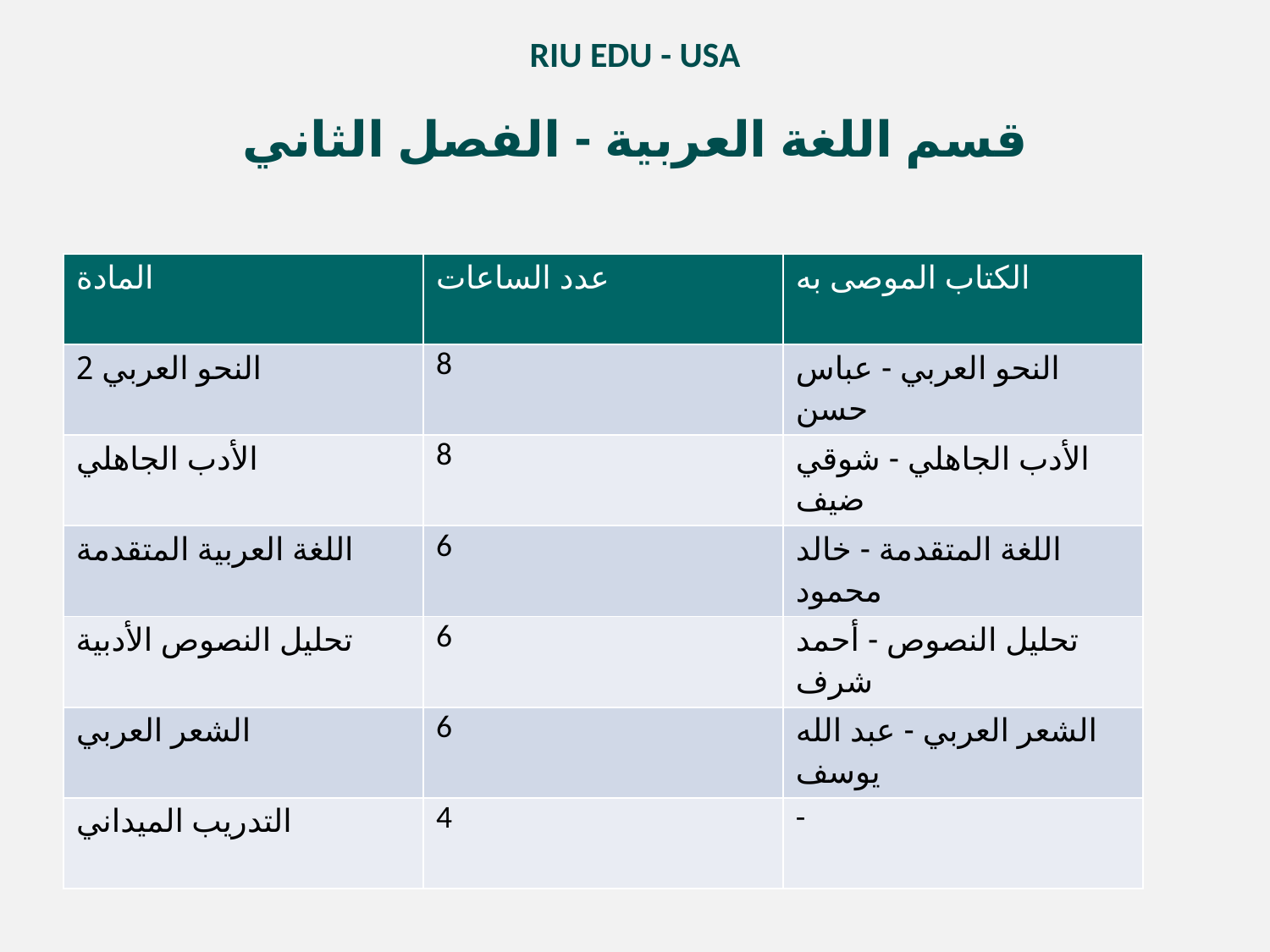

RIU EDU - USA
قسم اللغة العربية - الفصل الثاني
| المادة | عدد الساعات | الكتاب الموصى به |
| --- | --- | --- |
| النحو العربي 2 | 8 | النحو العربي - عباس حسن |
| الأدب الجاهلي | 8 | الأدب الجاهلي - شوقي ضيف |
| اللغة العربية المتقدمة | 6 | اللغة المتقدمة - خالد محمود |
| تحليل النصوص الأدبية | 6 | تحليل النصوص - أحمد شرف |
| الشعر العربي | 6 | الشعر العربي - عبد الله يوسف |
| التدريب الميداني | 4 | - |